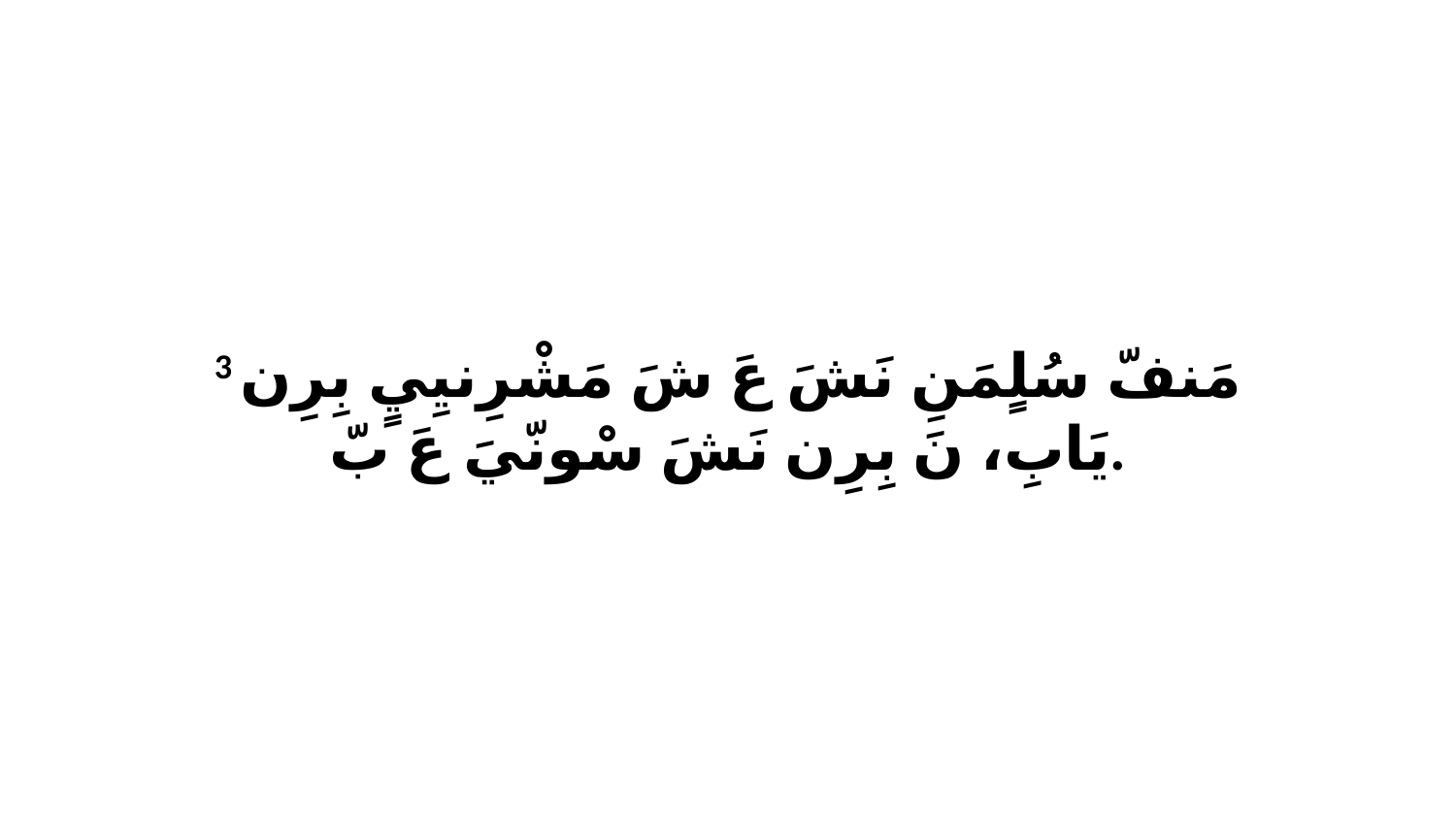

3 مَنفّ سُلٍمَنِ نَشَ عَ شَ مَشْرِنيِيٍ بِرِن يَابِ، نَ بِرِن نَشَ سْونّيَ عَ بّ.